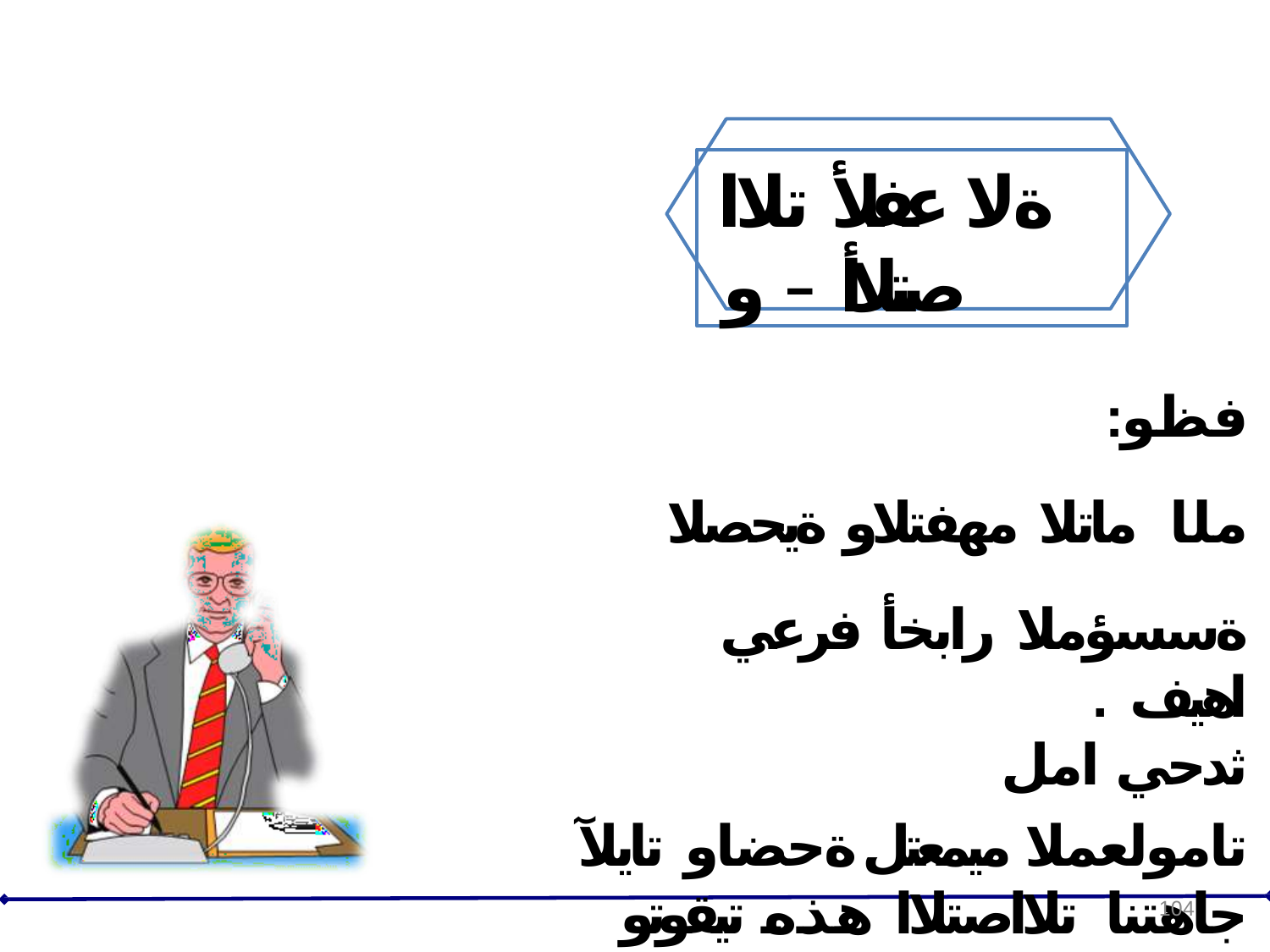

# ةلا عفلأ تلاا صتلاأ – و
:فظوملا  ماتلا  مهفتلاو  ةيحصلا  ةسسؤملا  رابخأ فرعي
. اهيف  ثدحي امل
تامولعملا ميمعتل ةحضاو تايلآ جاهتنا  تلااصتلاا  هذه تيقوتو   حوضوو اهلقانتو

104